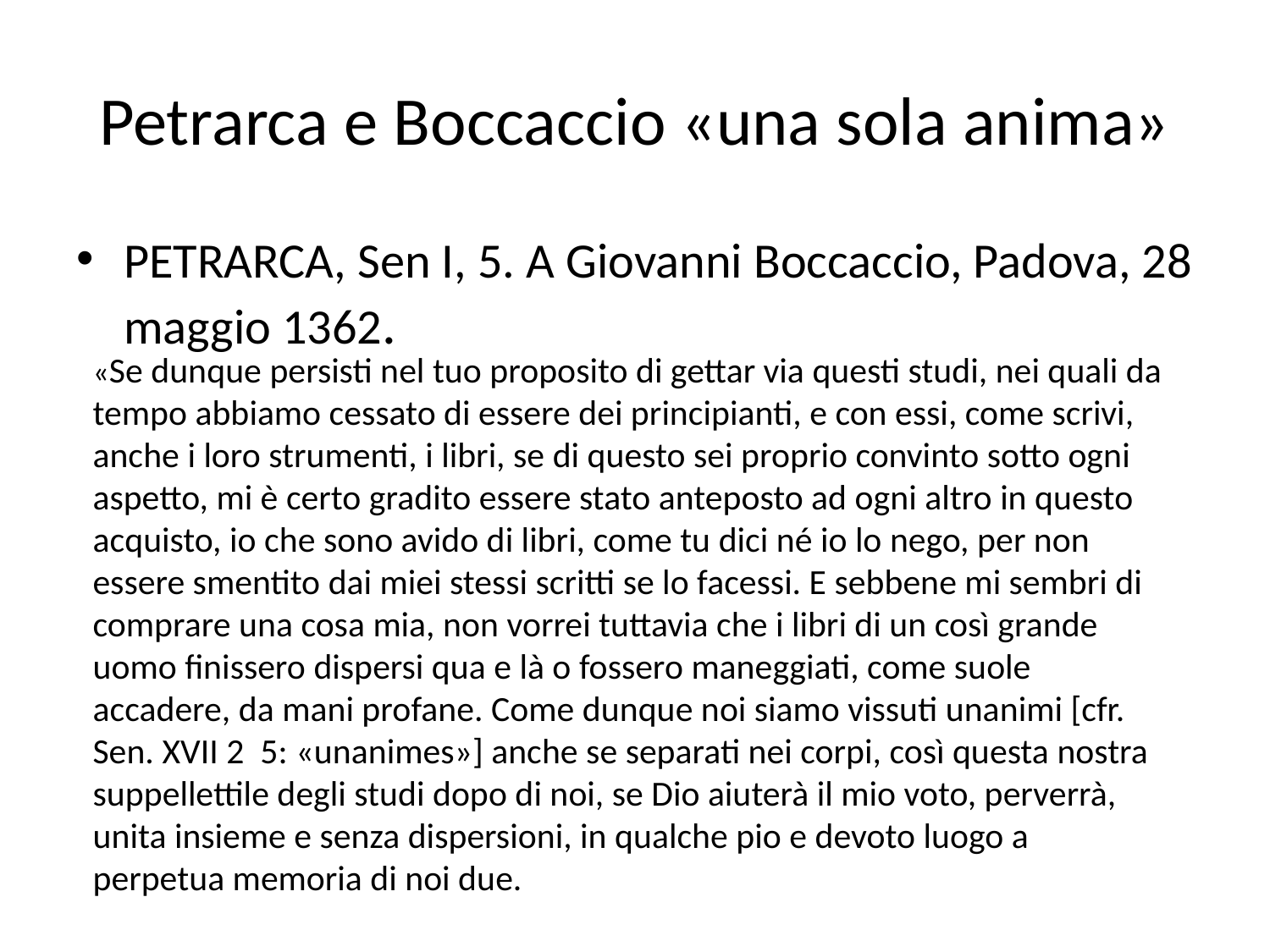

# Petrarca e Boccaccio «una sola anima»
PETRARCA, Sen I, 5. A Giovanni Boccaccio, Padova, 28 maggio 1362.

«Se dunque persisti nel tuo proposito di gettar via questi studi, nei quali da tempo abbiamo cessato di essere dei principianti, e con essi, come scrivi, anche i loro strumenti, i libri, se di questo sei proprio convinto sotto ogni aspetto, mi è certo gradito essere stato anteposto ad ogni altro in questo acquisto, io che sono avido di libri, come tu dici né io lo nego, per non essere smentito dai miei stessi scritti se lo facessi. E sebbene mi sembri di comprare una cosa mia, non vorrei tuttavia che i libri di un così grande uomo finissero dispersi qua e là o fossero maneggiati, come suole accadere, da mani profane. Come dunque noi siamo vissuti unanimi [cfr. Sen. XVII 2  5: «unanimes»] anche se separati nei corpi, così questa nostra suppellettile degli studi dopo di noi, se Dio aiuterà il mio voto, perverrà, unita insieme e senza dispersioni, in qualche pio e devoto luogo a perpetua memoria di noi due.